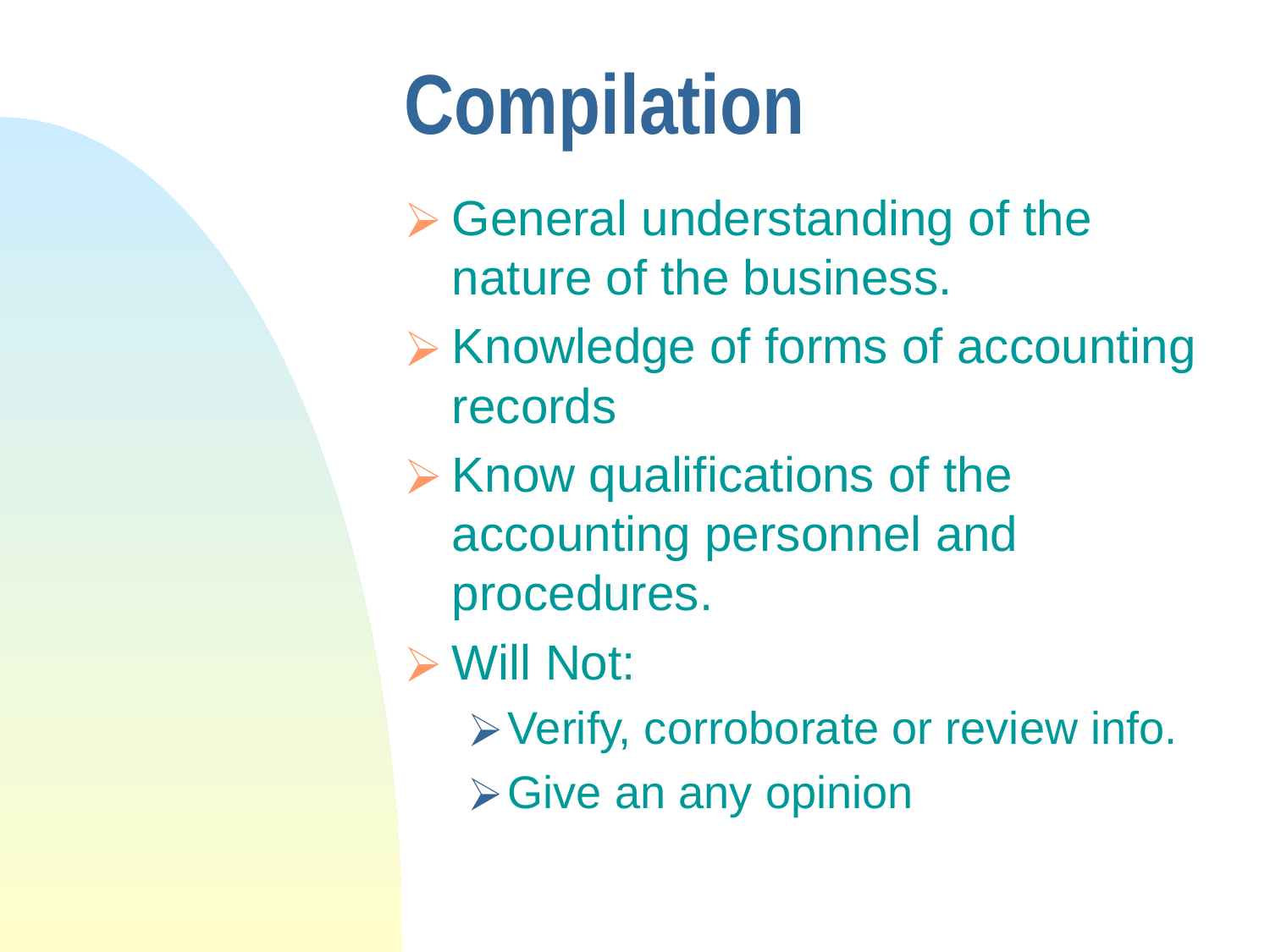

# Compilation
General understanding of the nature of the business.
Knowledge of forms of accounting records
Know qualifications of the accounting personnel and procedures.
Will Not:
Verify, corroborate or review info.
Give an any opinion